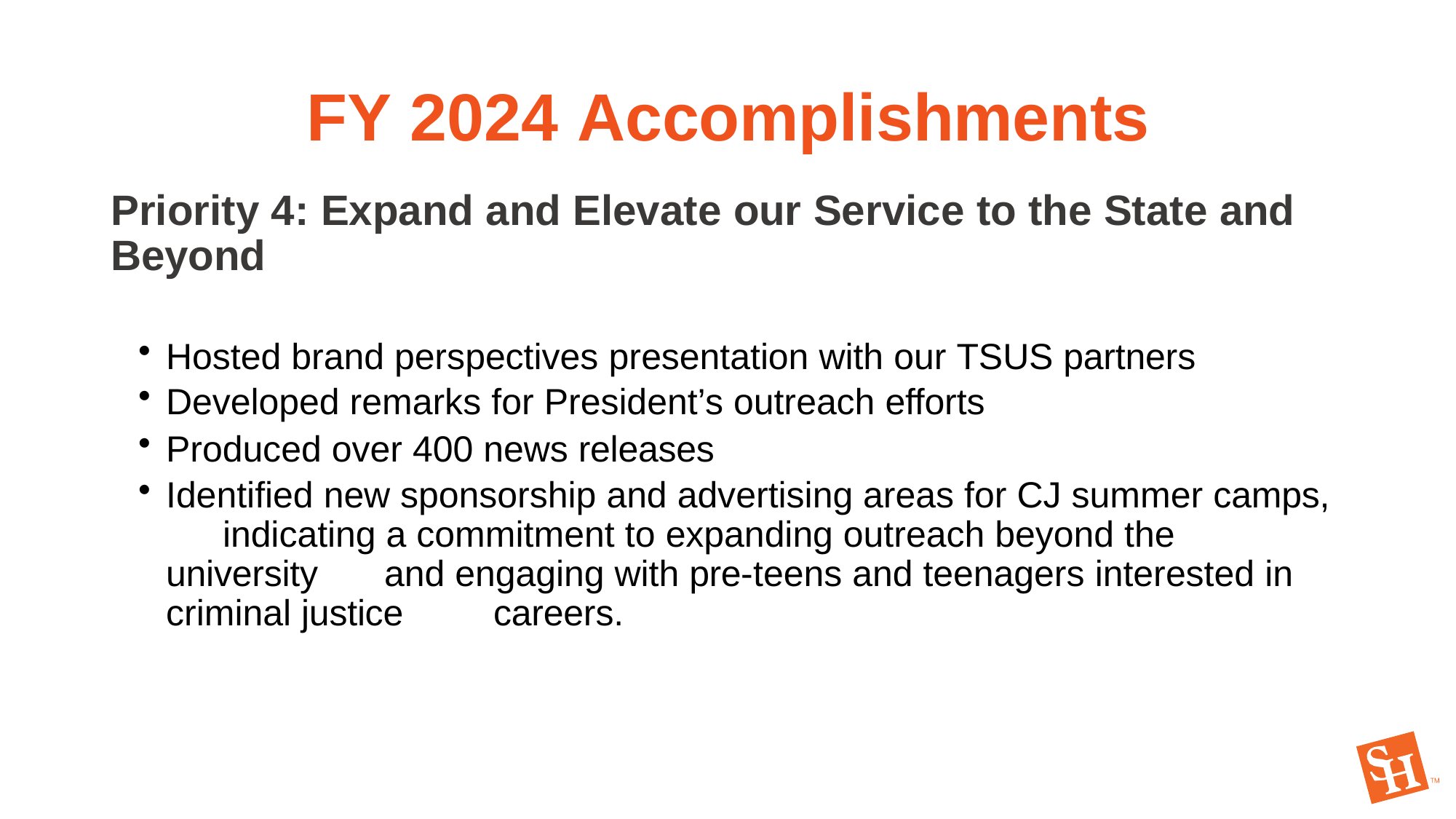

# FY 2024 Accomplishments
Priority 4: Expand and Elevate our Service to the State and Beyond

Hosted brand perspectives presentation with our TSUS partners
Developed remarks for President’s outreach efforts
Produced over 400 news releases
Identified new sponsorship and advertising areas for CJ summer camps, 	indicating a commitment to expanding outreach beyond the university 	and engaging with pre-teens and teenagers interested in criminal justice 	careers.